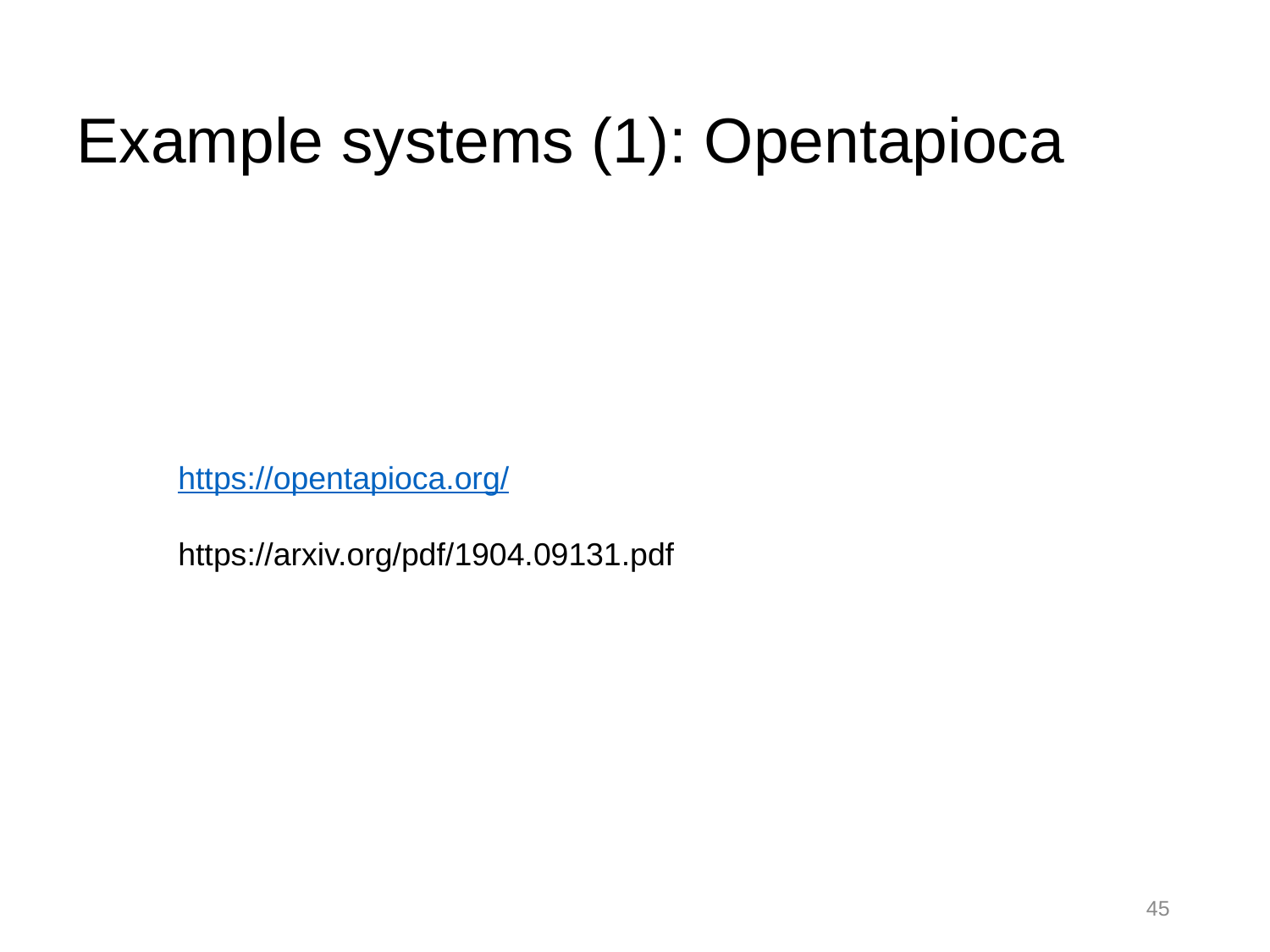

# Example systems (1): Opentapioca
https://opentapioca.org/

https://arxiv.org/pdf/1904.09131.pdf
45